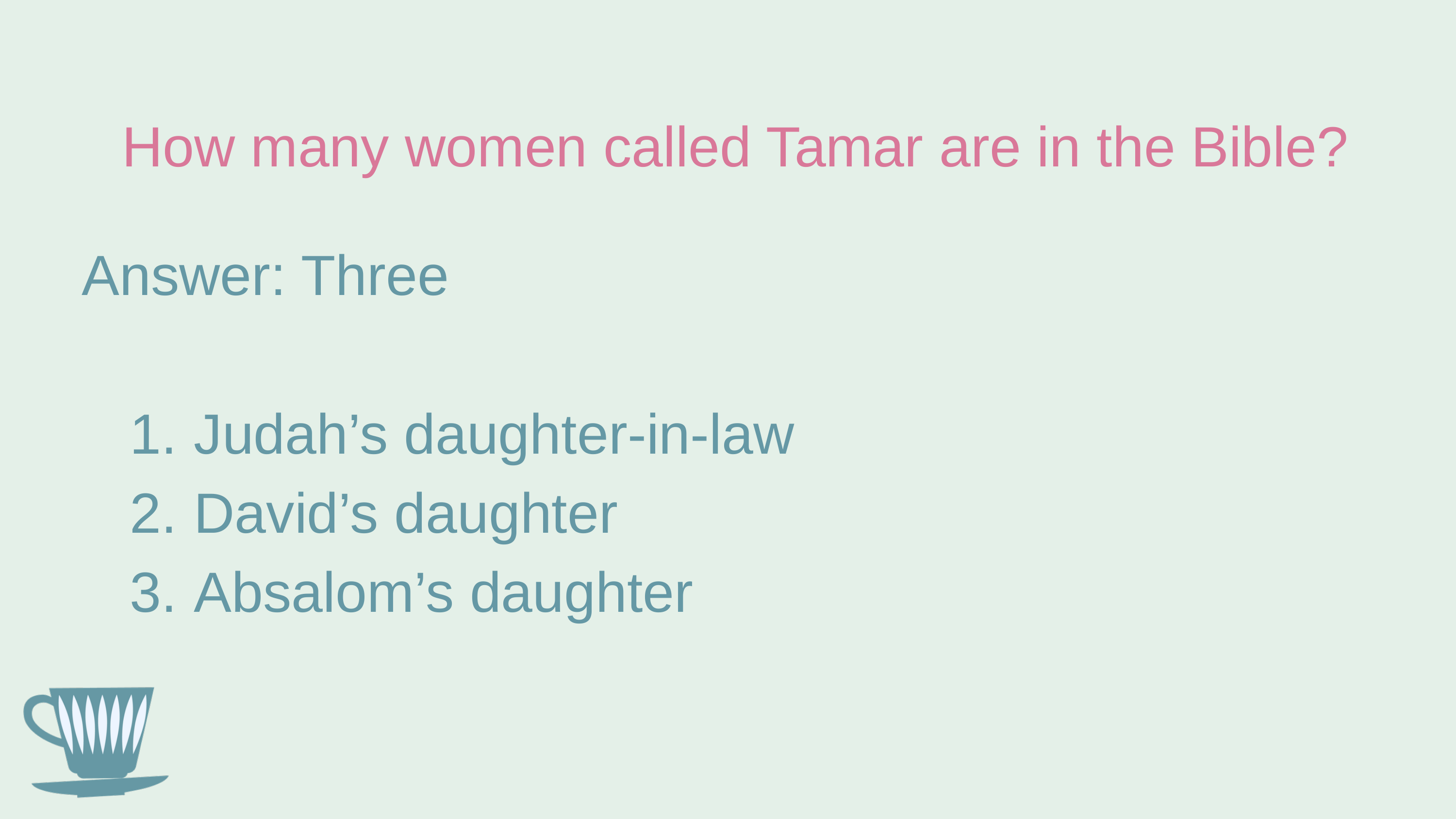

How many women called Tamar are in the Bible?
Answer: Three

 Judah’s daughter-in-law
 David’s daughter
 Absalom’s daughter